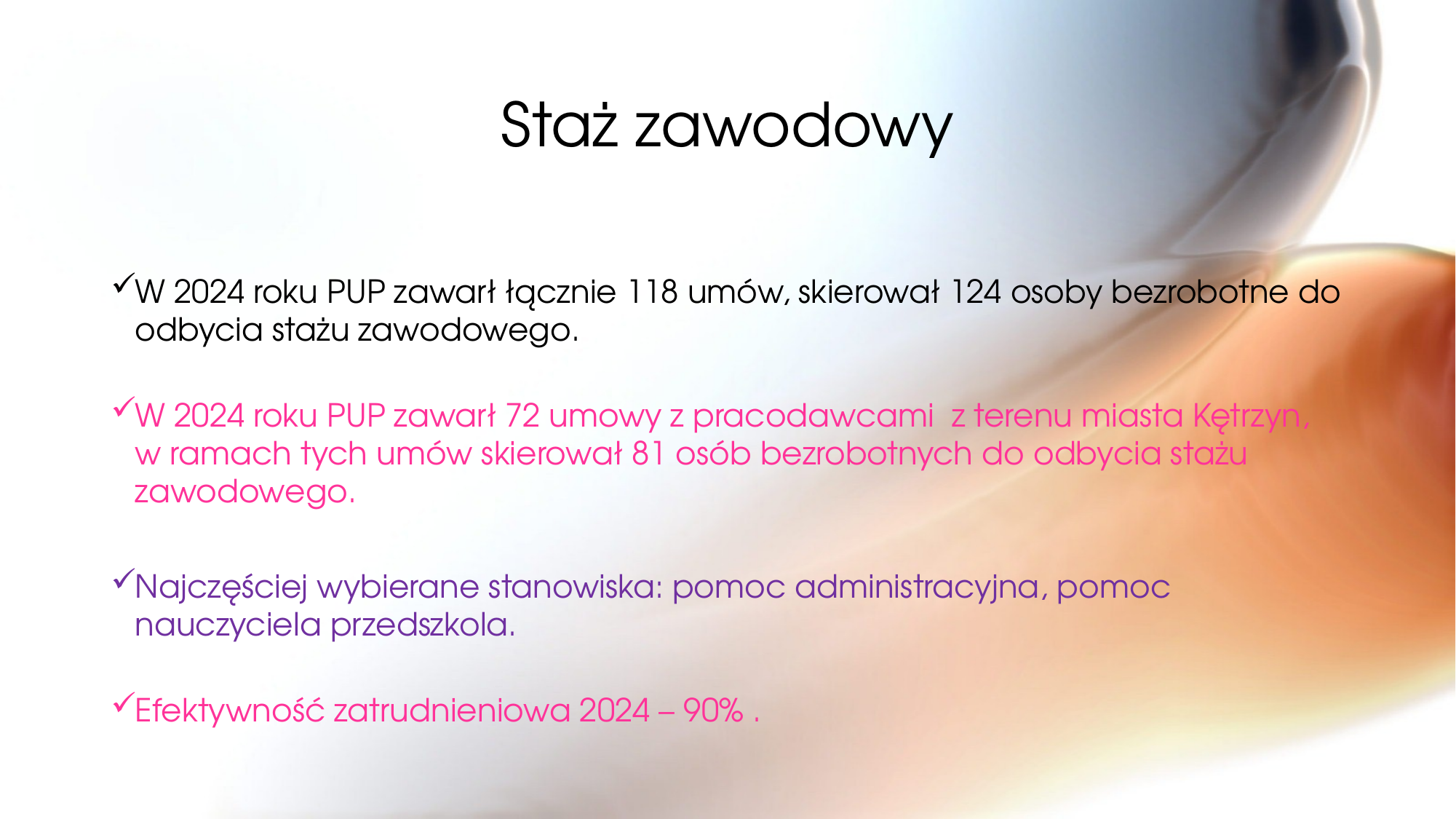

# Staż zawodowy

W 2024 roku PUP zawarł łącznie 118 umów, skierował 124 osoby bezrobotne do odbycia stażu zawodowego.
W 2024 roku PUP zawarł 72 umowy z pracodawcami  z terenu miasta Kętrzyn, w ramach tych umów skierował 81 osób bezrobotnych do odbycia stażu zawodowego.

Najczęściej wybierane stanowiska: pomoc administracyjna, pomoc nauczyciela przedszkola.
Efektywność zatrudnieniowa 2024 – 90% .